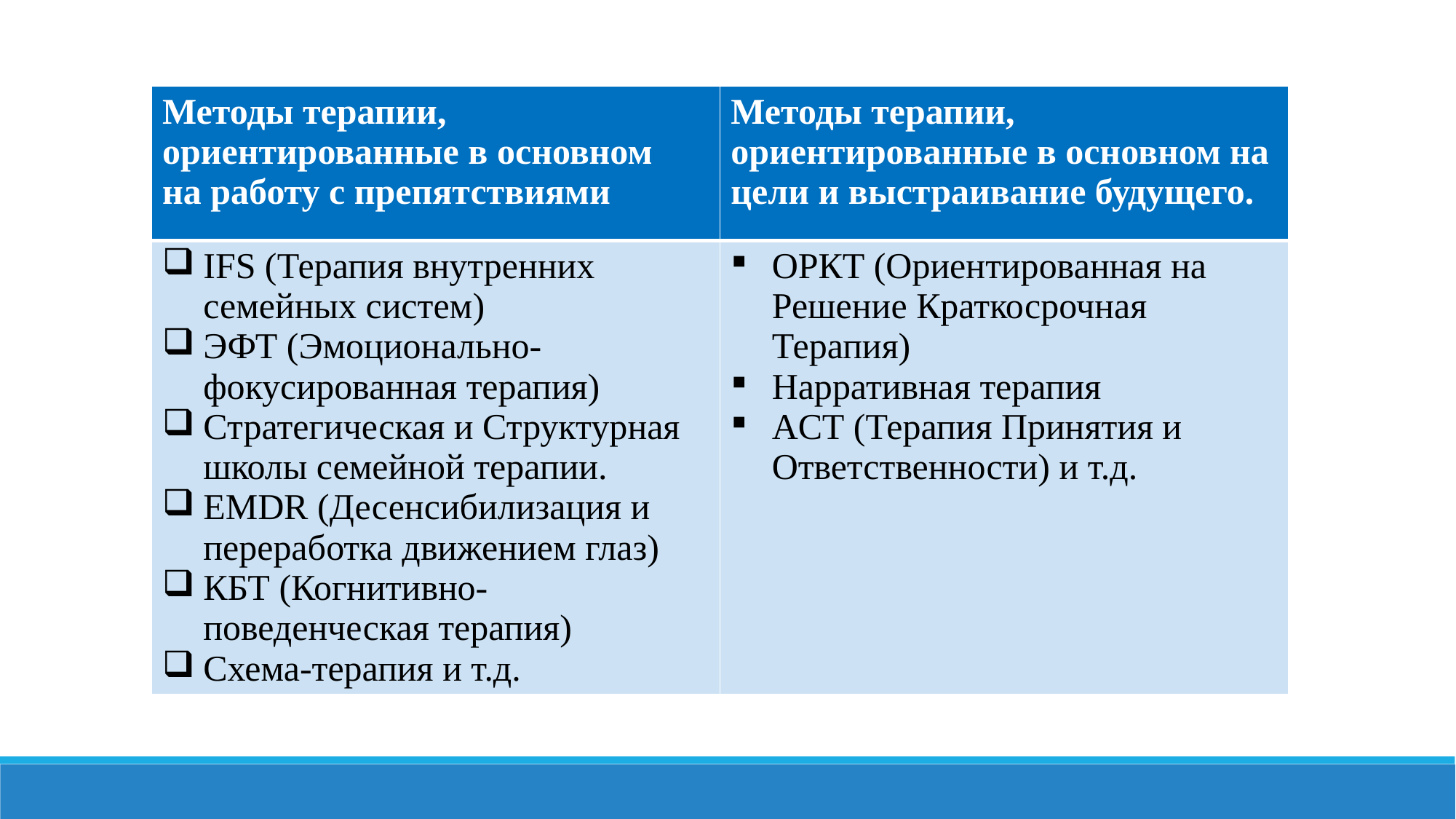

| Методы терапии, ориентированные в основном на работу с препятствиями | Методы терапии, ориентированные в основном на цели и выстраивание будущего. |
| --- | --- |
| IFS (Терапия внутренних семейных систем) ЭФТ (Эмоционально-фокусированная терапия) Стратегическая и Структурная школы семейной терапии. EMDR (Десенсибилизация и переработка движением глаз) КБТ (Когнитивно-поведенческая терапия) Схема-терапия и т.д. | ОРКТ (Ориентированная на Решение Краткосрочная Терапия) Нарративная терапия ACT (Терапия Принятия и Ответственности) и т.д. |